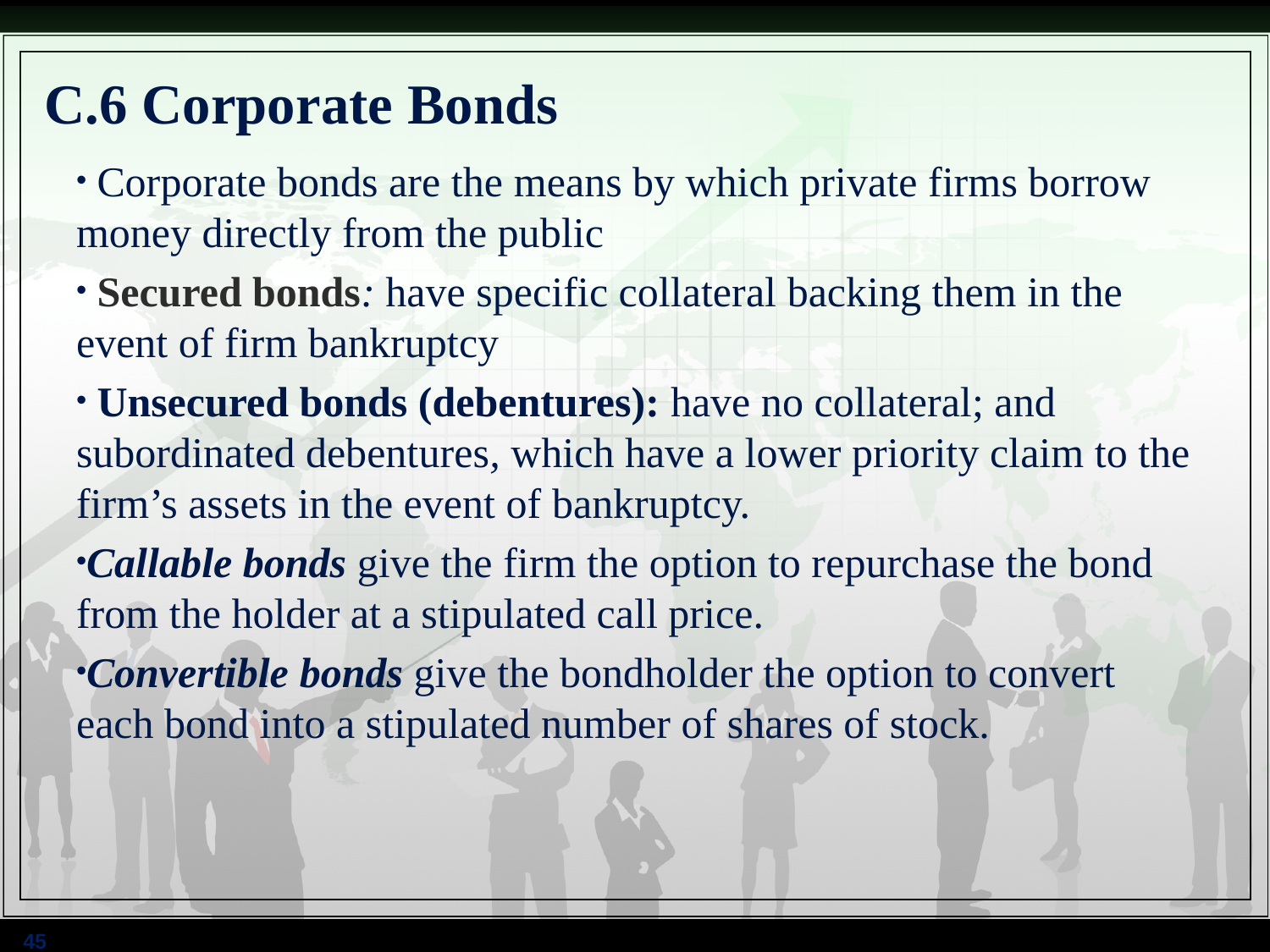

# C.6 Corporate Bonds
 Corporate bonds are the means by which private firms borrow money directly from the public
 Secured bonds: have specific collateral backing them in the event of firm bankruptcy
 Unsecured bonds (debentures): have no collateral; and subordinated debentures, which have a lower priority claim to the firm’s assets in the event of bankruptcy.
Callable bonds give the firm the option to repurchase the bond from the holder at a stipulated call price.
Convertible bonds give the bondholder the option to convert each bond into a stipulated number of shares of stock.
45